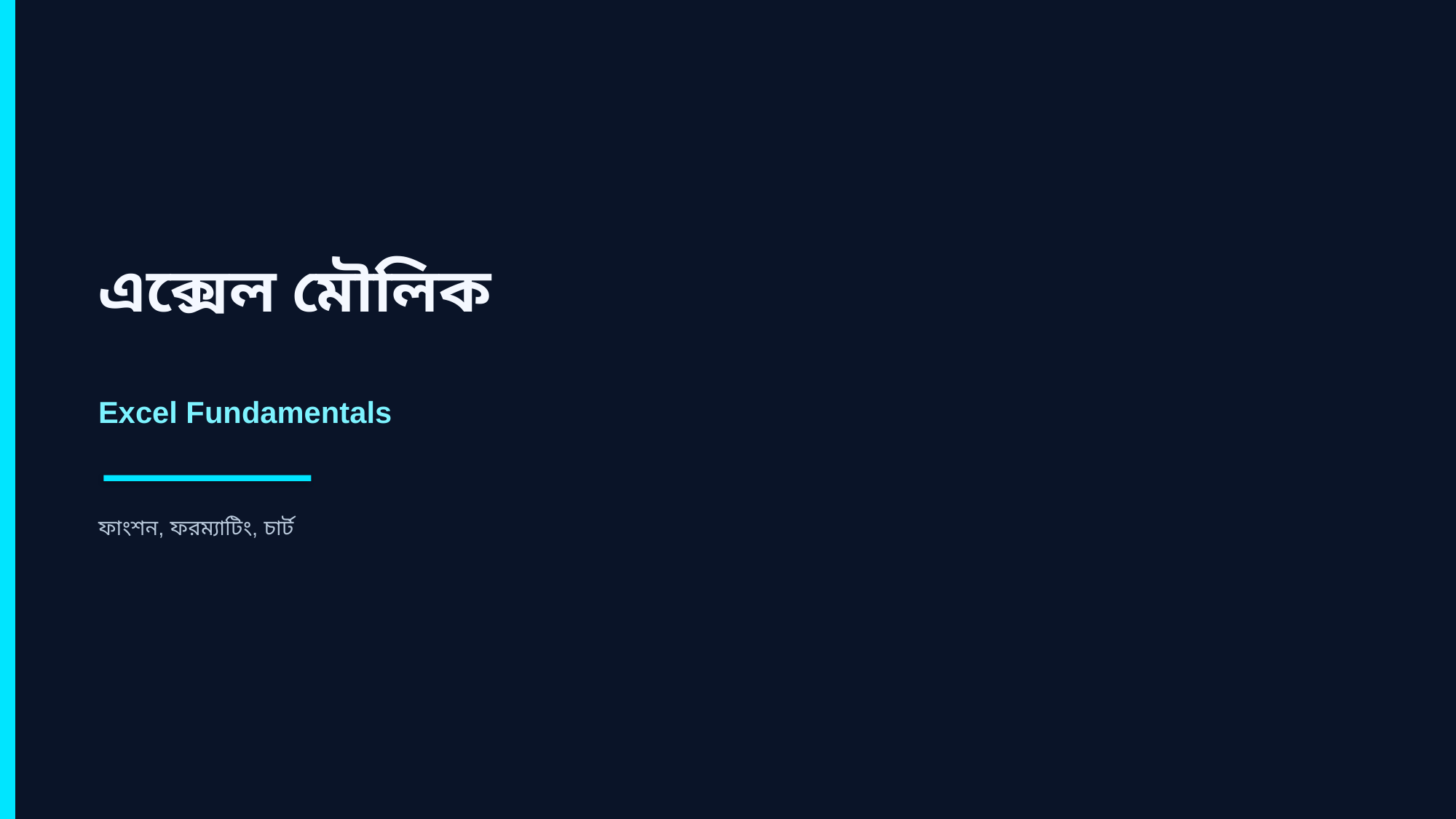

এক্সেল মৌলিক
Excel Fundamentals

ফাংশন, ফরম্যাটিং, চার্ট